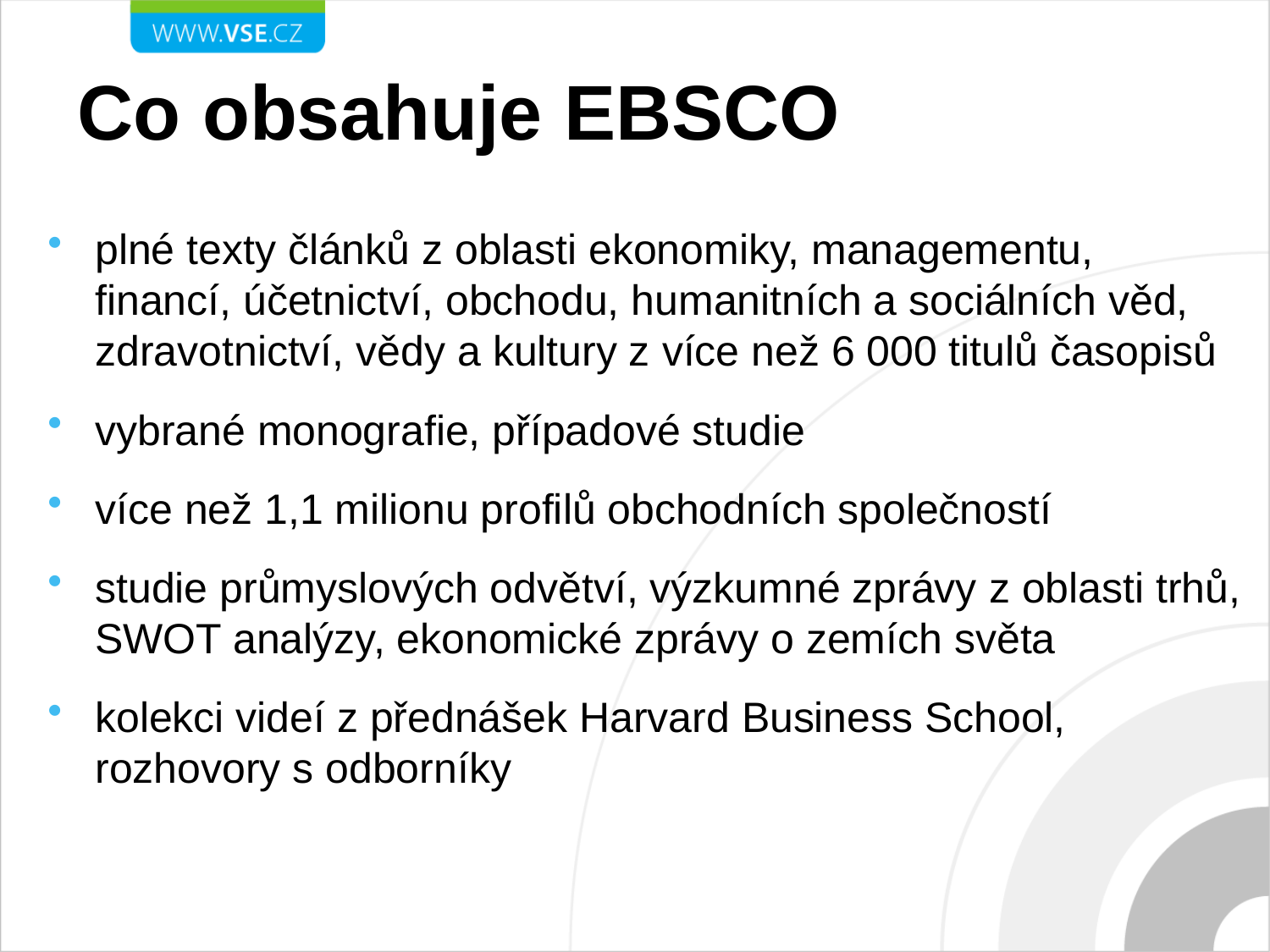

# Co obsahuje EBSCO
plné texty článků z oblasti ekonomiky, managementu, financí, účetnictví, obchodu, humanitních a sociálních věd, zdravotnictví, vědy a kultury z více než 6 000 titulů časopisů

vybrané monografie, případové studie

více než 1,1 milionu profilů obchodních společností

studie průmyslových odvětví, výzkumné zprávy z oblasti trhů, SWOT analýzy, ekonomické zprávy o zemích světa

kolekci videí z přednášek Harvard Business School, rozhovory s odborníky